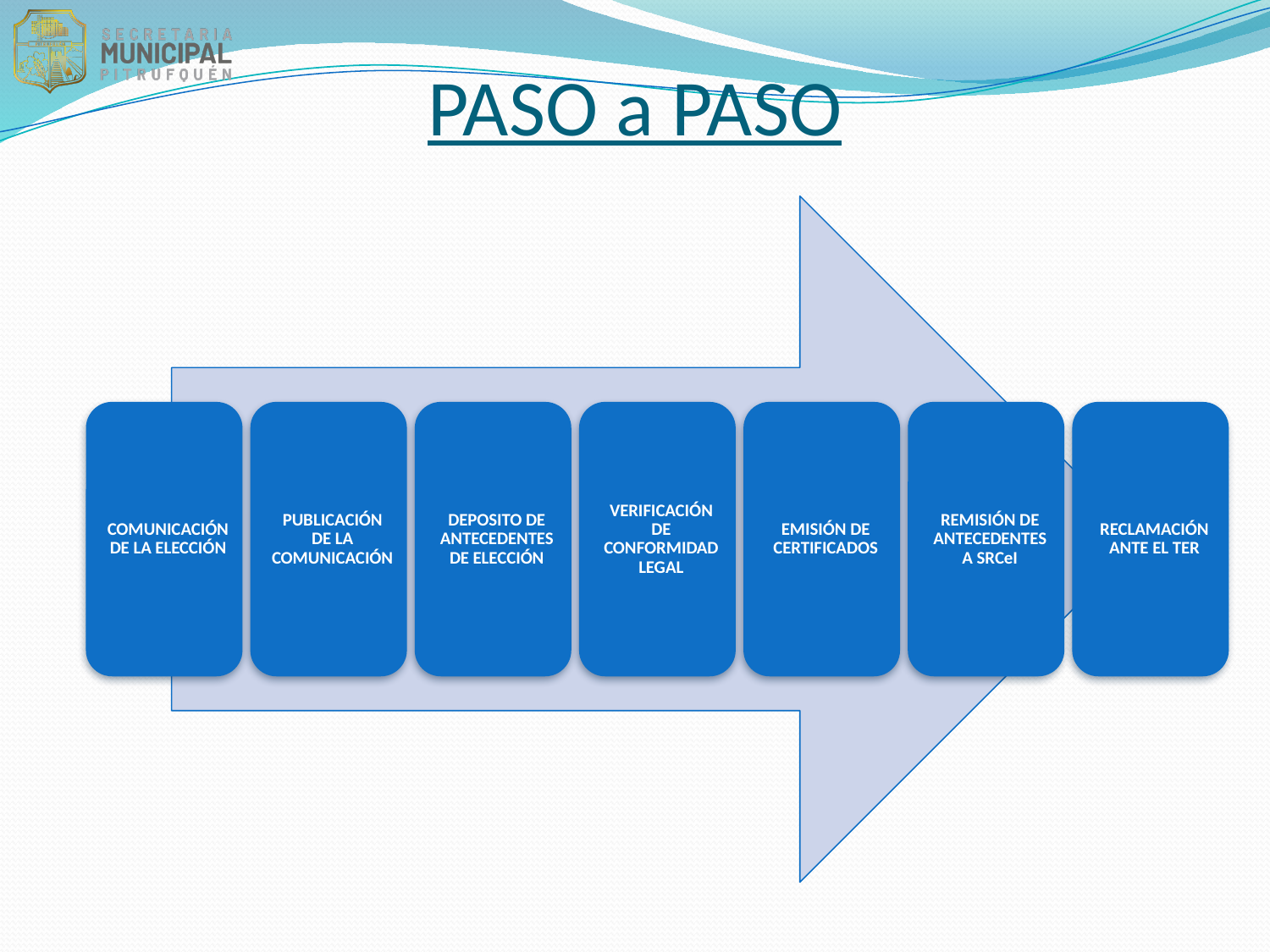

# PASO a PASO
COMUNICACIÓN DE LA ELECCIÓN
PUBLICACIÓN DE LA COMUNICACIÓN
DEPOSITO DE ANTECEDENTES DE ELECCIÓN
VERIFICACIÓN DE CONFORMIDAD LEGAL
EMISIÓN DE CERTIFICADOS
REMISIÓN DE ANTECEDENTES A SRCeI
RECLAMACIÓN ANTE EL TER